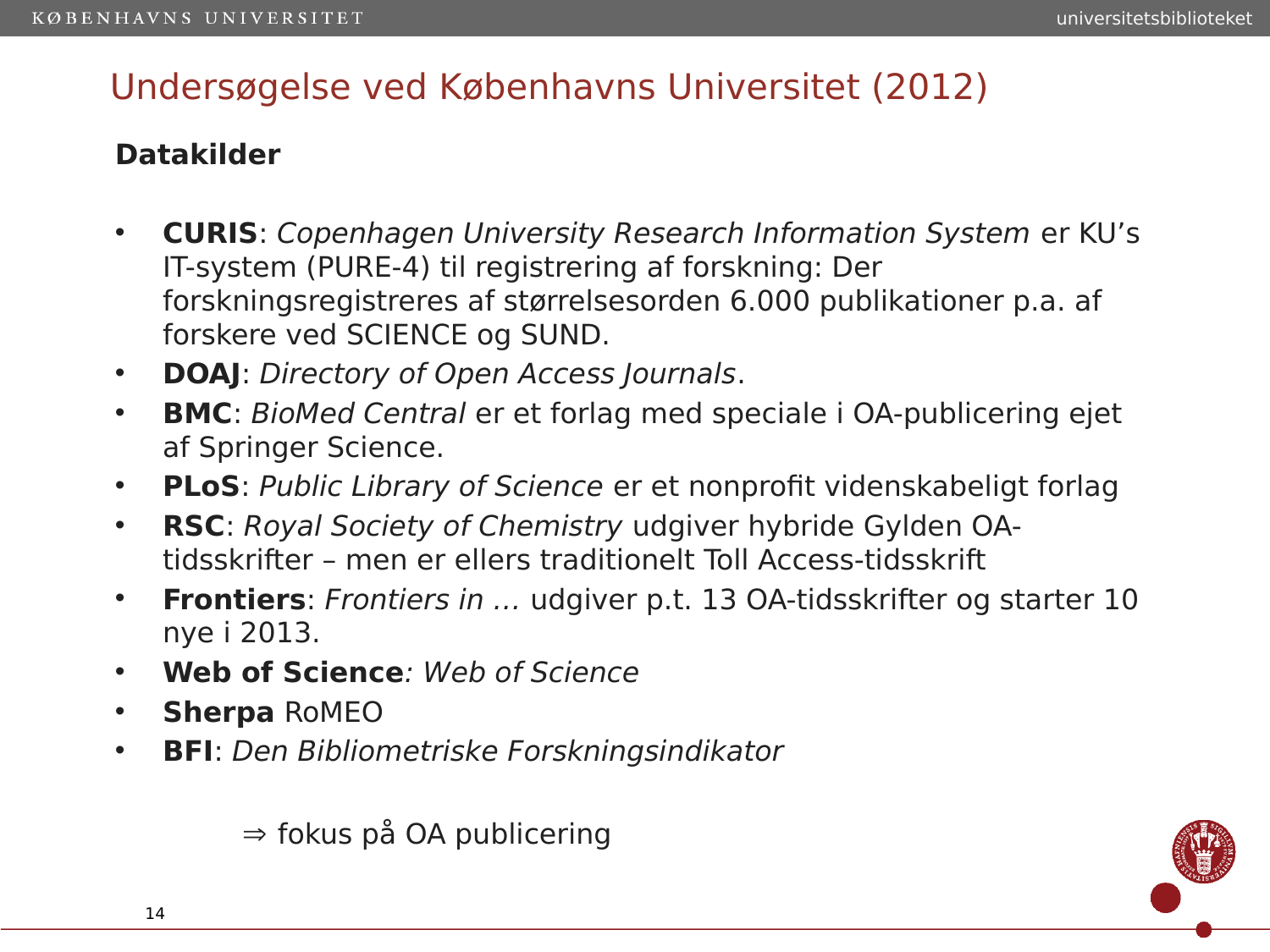

universitetsbiblioteket
# Undersøgelse ved Københavns Universitet (2012)
Datakilder

CURIS: Copenhagen University Research Information System er KU’s IT-system (PURE-4) til registrering af forskning: Der forskningsregistreres af størrelsesorden 6.000 publikationer p.a. af forskere ved SCIENCE og SUND.
DOAJ: Directory of Open Access Journals.
BMC: BioMed Central er et forlag med speciale i OA-publicering ejet af Springer Science.
PLoS: Public Library of Science er et nonprofit videnskabeligt forlag
RSC: Royal Society of Chemistry udgiver hybride Gylden OA-tidsskrifter – men er ellers traditionelt Toll Access-tidsskrift
Frontiers: Frontiers in … udgiver p.t. 13 OA-tidsskrifter og starter 10 nye i 2013.
Web of Science: Web of Science
Sherpa RoMEO
BFI: Den Bibliometriske Forskningsindikator

	⇒ fokus på OA publicering
14